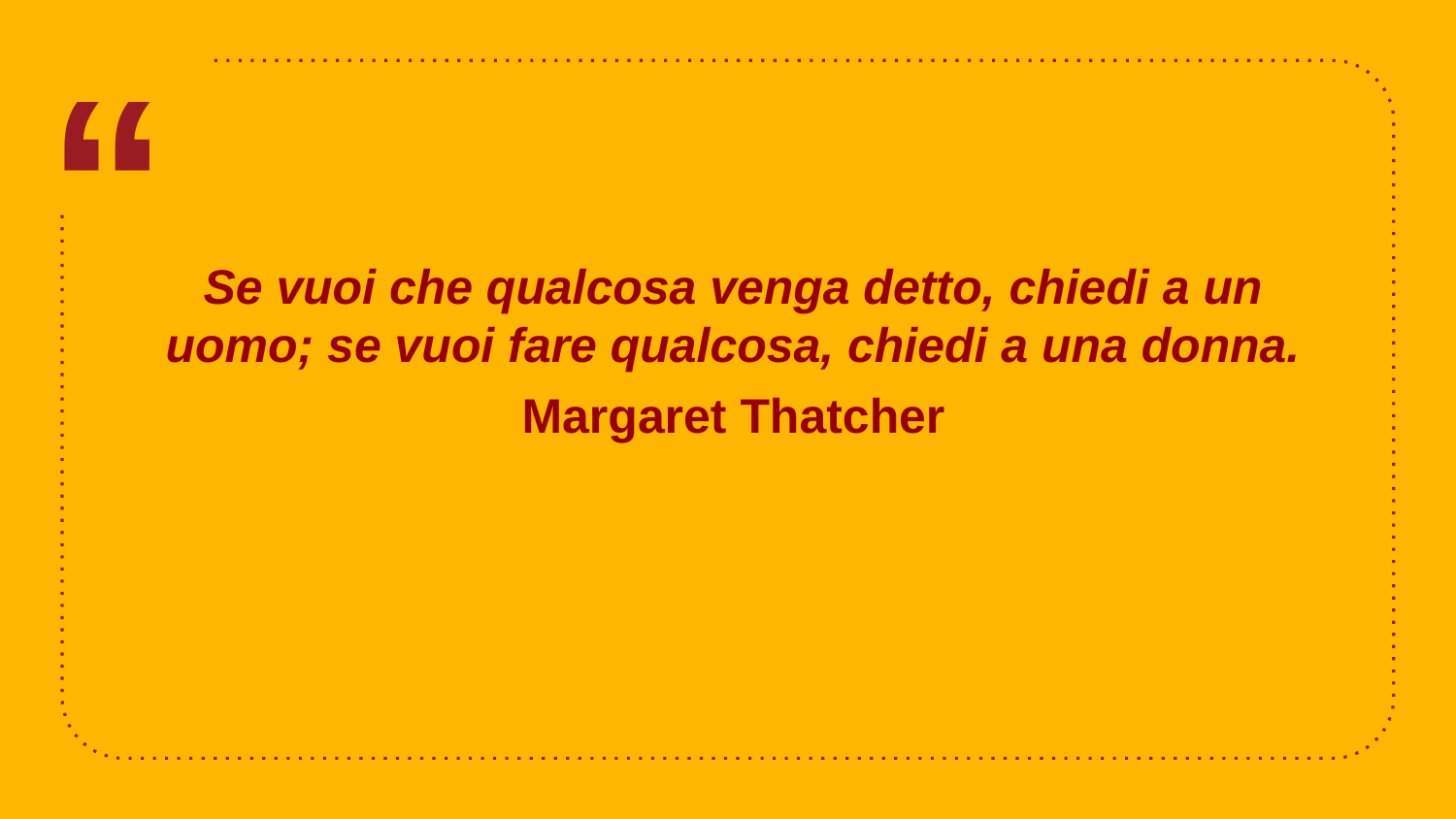

Se vuoi che qualcosa venga detto, chiedi a un uomo; se vuoi fare qualcosa, chiedi a una donna.
Margaret Thatcher